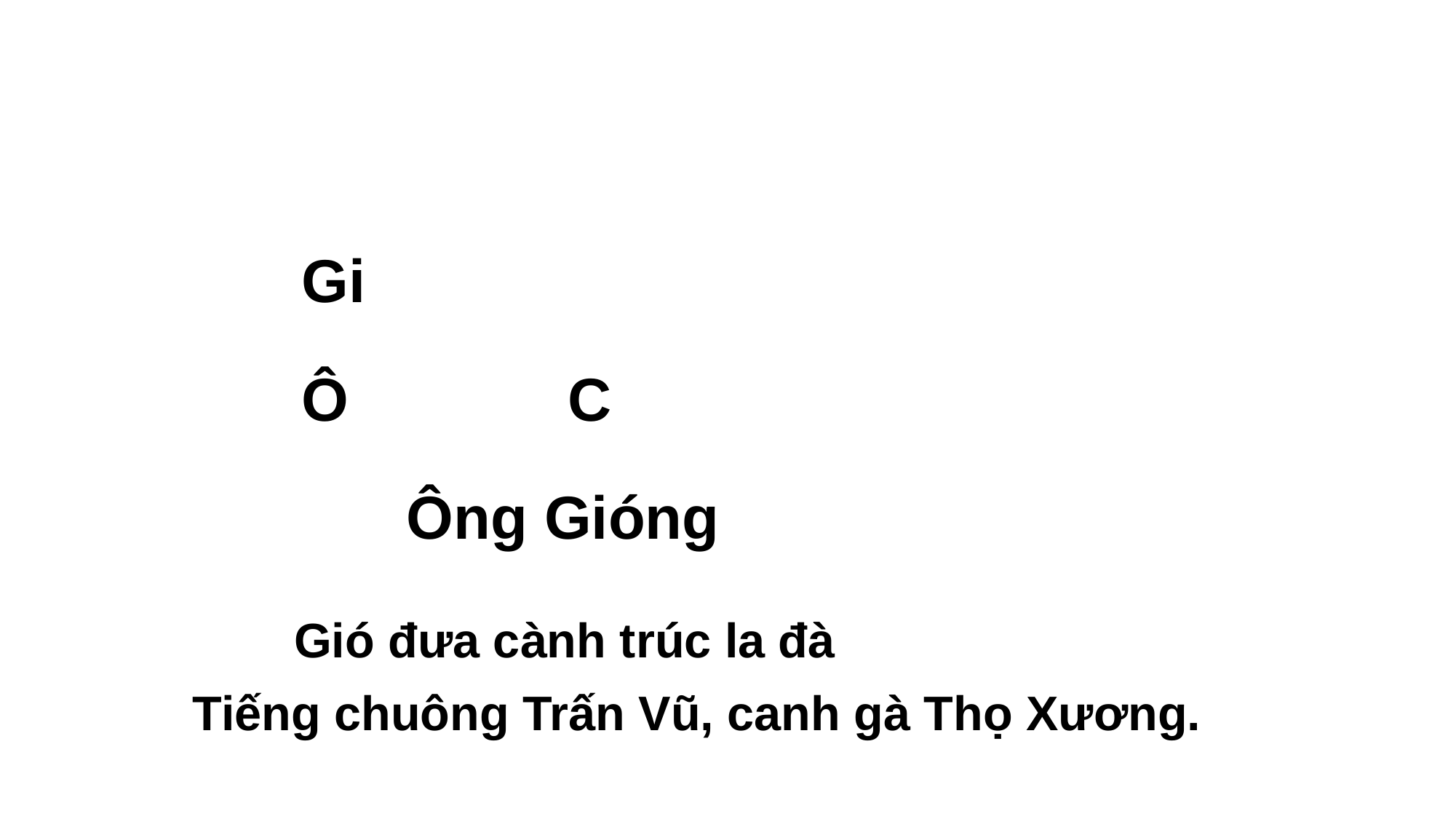

Gi
Ô             C
Ông Gióng
      Gió đưa cành trúc la đà
Tiếng chuông Trấn Vũ, canh gà Thọ Xương.